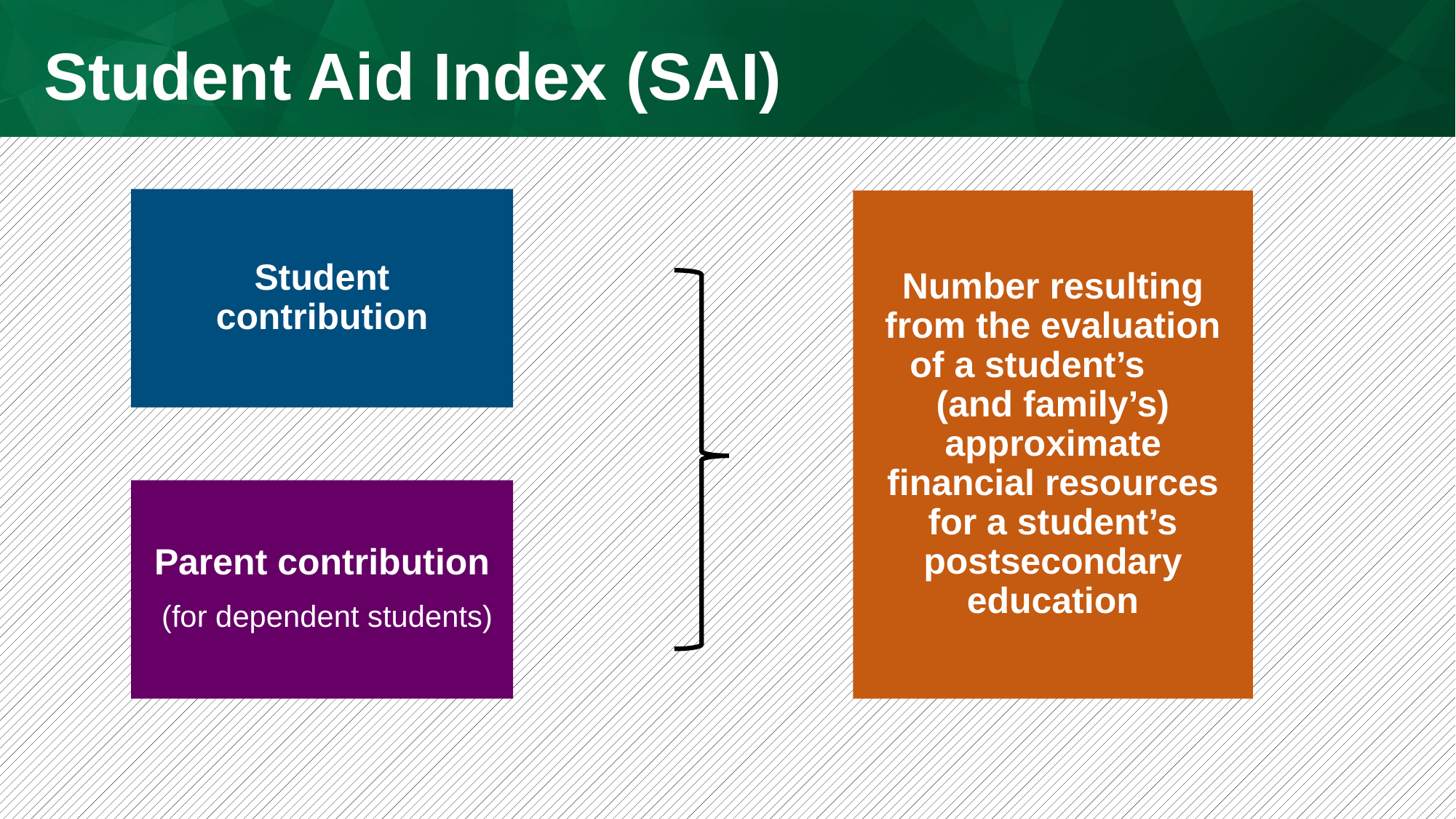

# Student Aid Index (SAI)
Student contribution
Number resulting from the evaluation of a student’s      (and family’s) approximate financial resources for a student’s postsecondary education

Parent contribution
 (for dependent students)